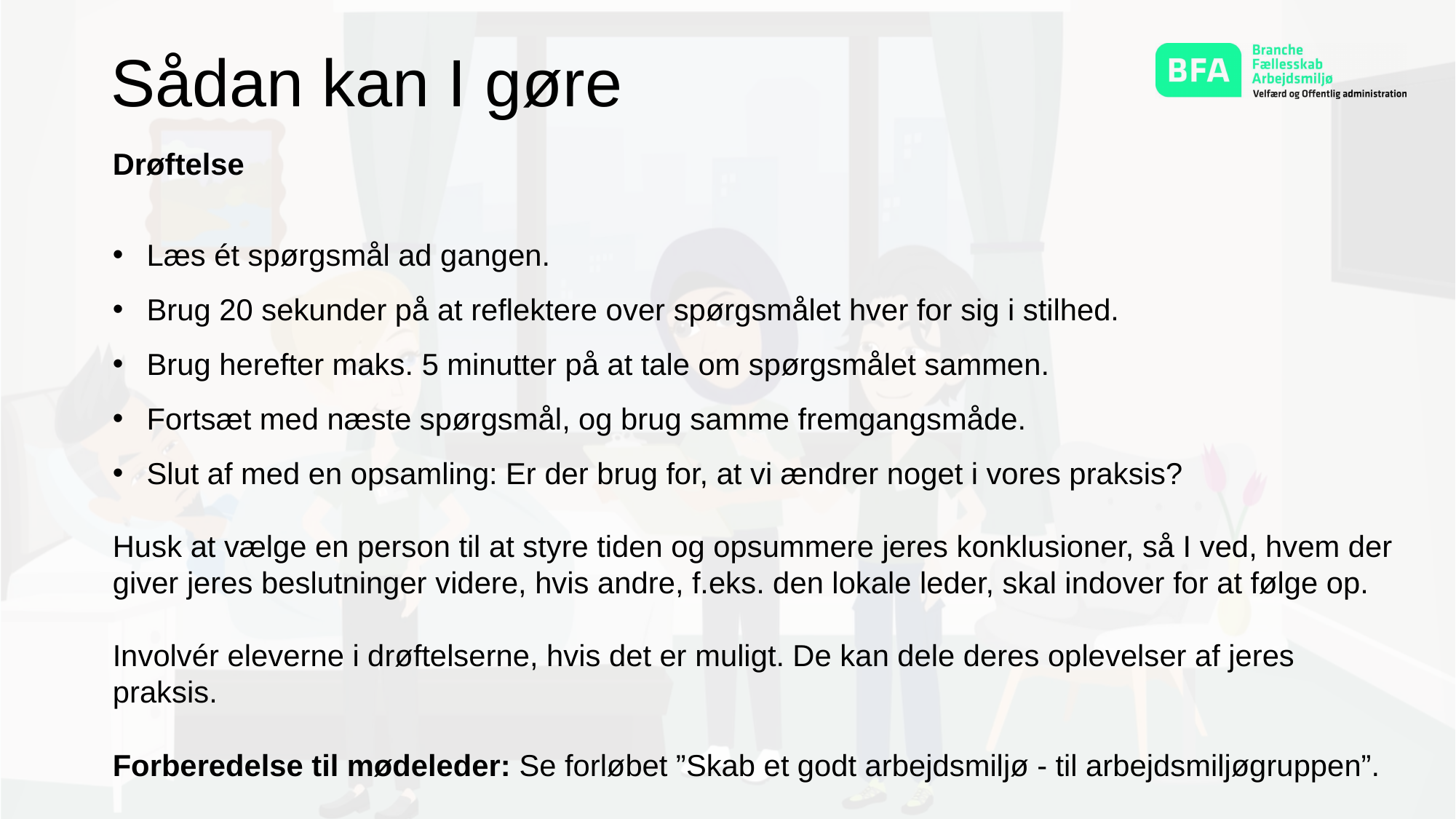

Sådan kan I gøre
Drøftelse

Læs ét spørgsmål ad gangen.
Brug 20 sekunder på at reflektere over spørgsmålet hver for sig i stilhed.
Brug herefter maks. 5 minutter på at tale om spørgsmålet sammen.
Fortsæt med næste spørgsmål, og brug samme fremgangsmåde.
Slut af med en opsamling: Er der brug for, at vi ændrer noget i vores praksis?

Husk at vælge en person til at styre tiden og opsummere jeres konklusioner, så I ved, hvem der giver jeres beslutninger videre, hvis andre, f.eks. den lokale leder, skal indover for at følge op.

Involvér eleverne i drøftelserne, hvis det er muligt. De kan dele deres oplevelser af jeres praksis.

Forberedelse til mødeleder: Se forløbet ”Skab et godt arbejdsmiljø - til arbejdsmiljøgruppen”.